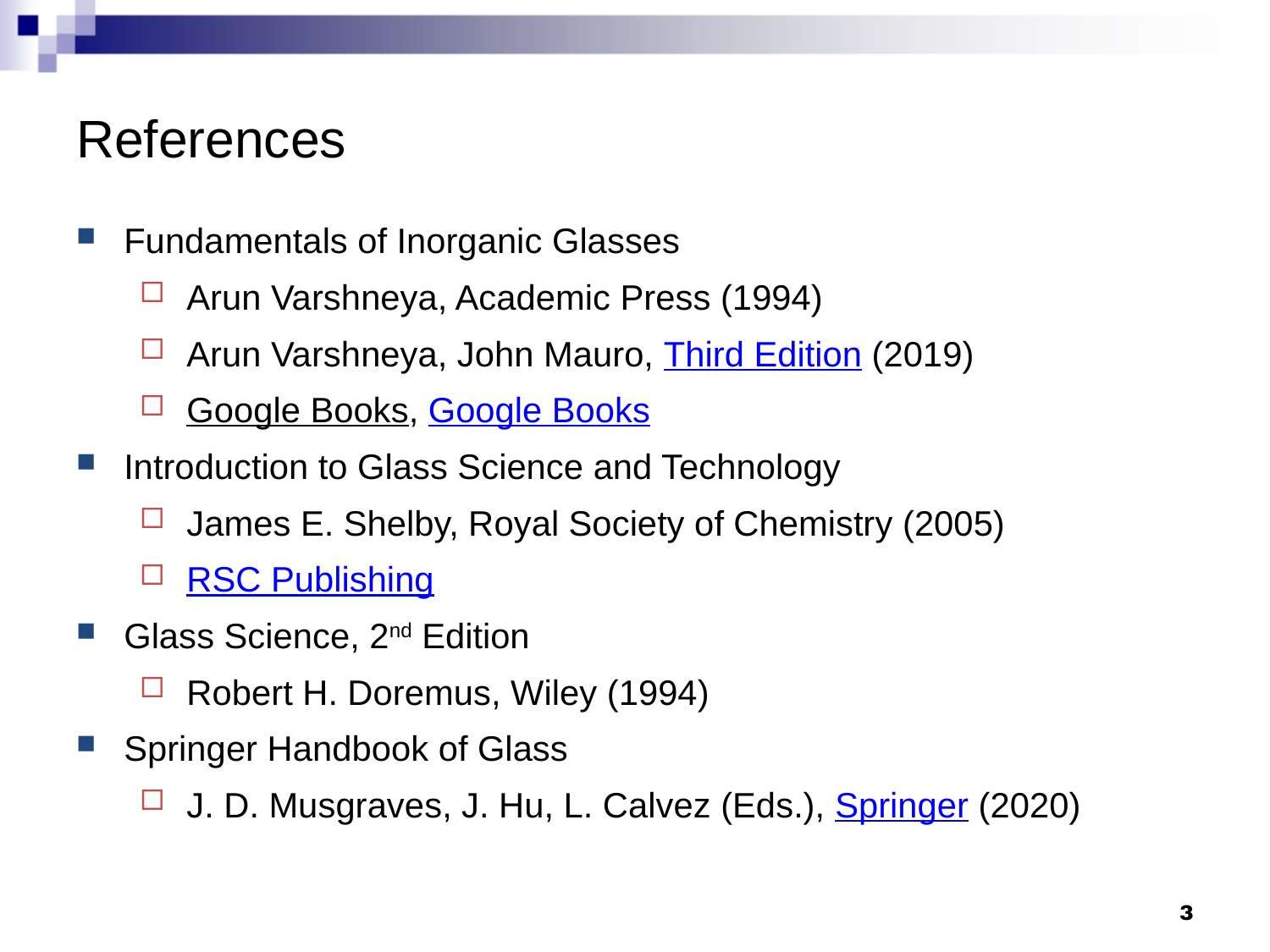

# References
Fundamentals of Inorganic Glasses
Arun Varshneya, Academic Press (1994)
Arun Varshneya, John Mauro, Third Edition (2019)
Google Books, Google Books
Introduction to Glass Science and Technology
James E. Shelby, Royal Society of Chemistry (2005)
RSC Publishing
Glass Science, 2nd Edition
Robert H. Doremus, Wiley (1994)
Springer Handbook of Glass
J. D. Musgraves, J. Hu, L. Calvez (Eds.), Springer (2020)
3